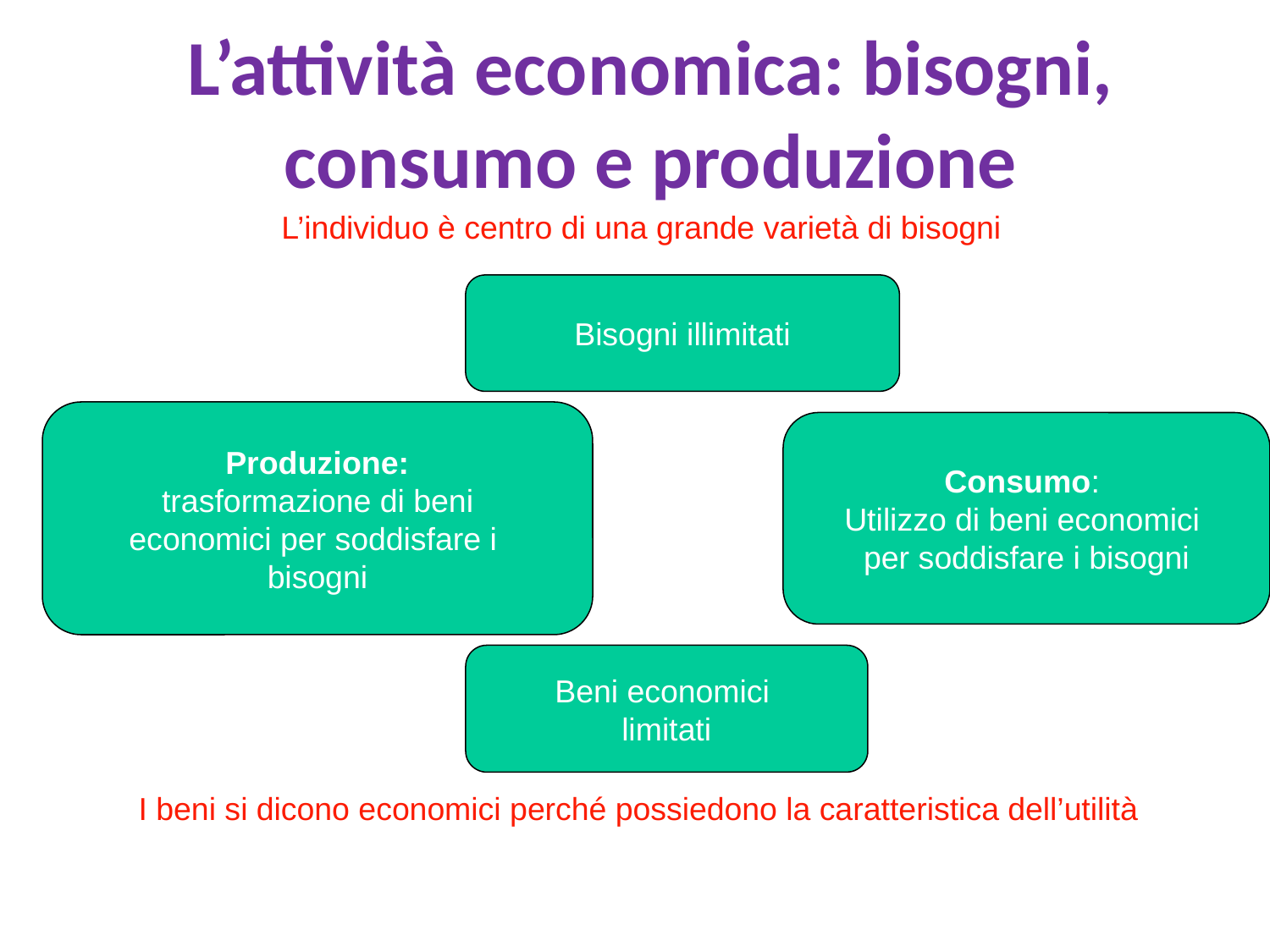

# L’attività economica: bisogni, consumo e produzione
L’individuo è centro di una grande varietà di bisogni

Bisogni illimitati
Produzione:
trasformazione di beni
economici per soddisfare i
bisogni
Consumo:
Utilizzo di beni economici
per soddisfare i bisogni
Beni economici
limitati
I beni si dicono economici perché possiedono la caratteristica dell’utilità

università Parthenope